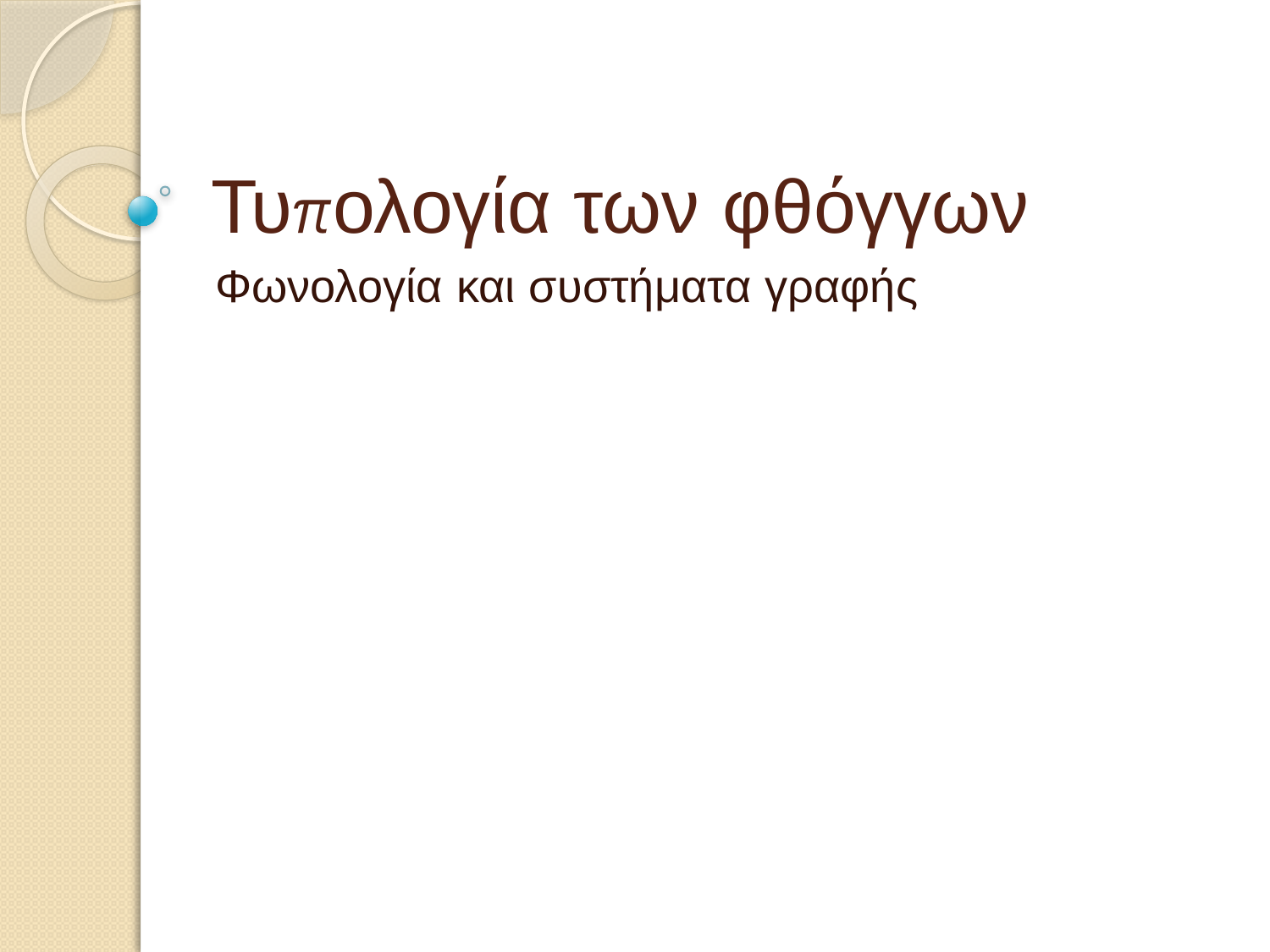

# Τυπολογία των φθόγγων
Φωνολογία και συστήματα γραφής